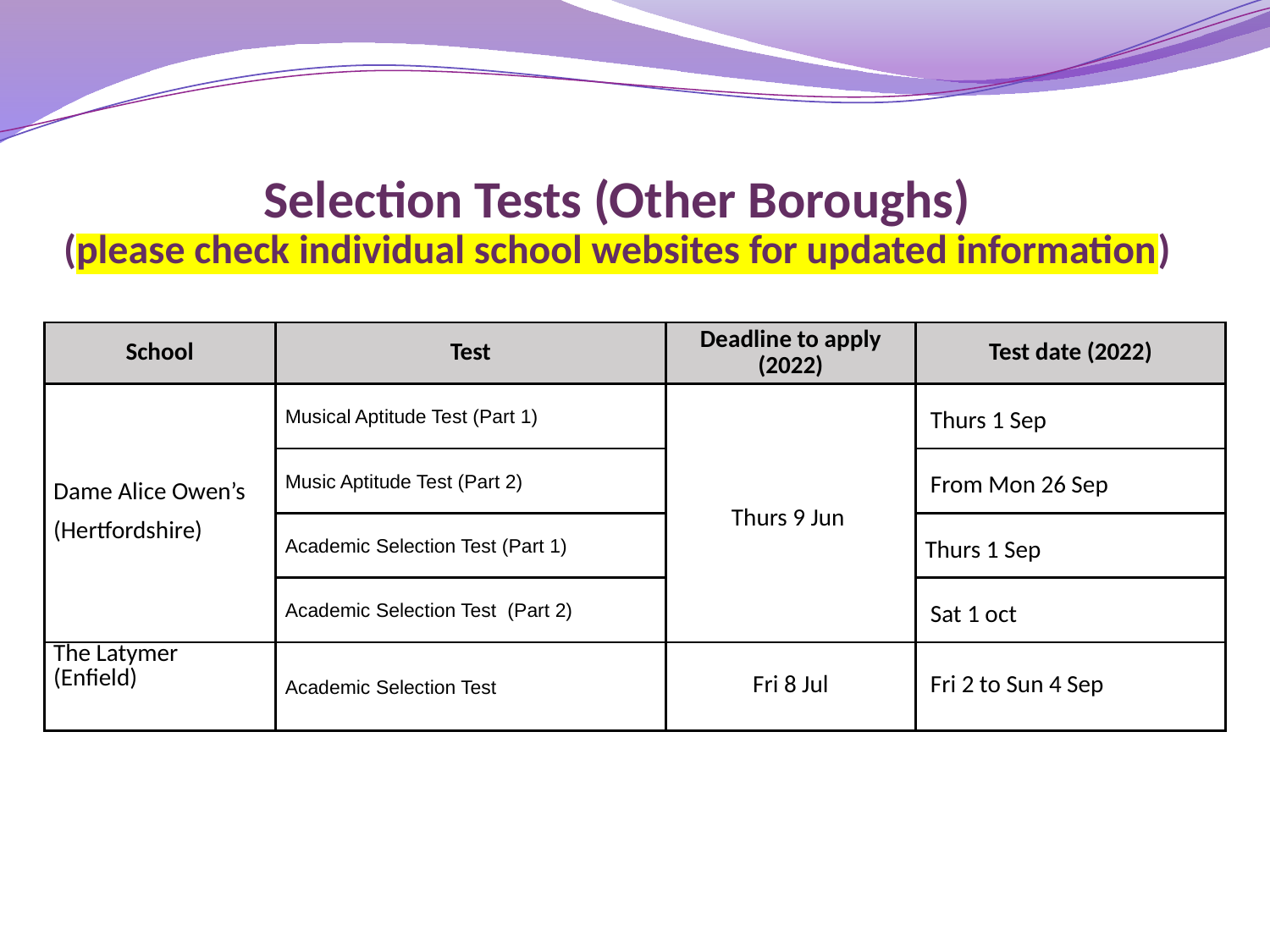

# Selection Tests (Other Boroughs) (please check individual school websites for updated information)
| School | Test | Deadline to apply (2022) | Test date (2022) |
| --- | --- | --- | --- |
| Dame Alice Owen’s (Hertfordshire) | Musical Aptitude Test (Part 1) | Thurs 9 Jun | Thurs 1 Sep |
|  | Music Aptitude Test (Part 2) |  | From Mon 26 Sep |
|  | Academic Selection Test (Part 1) |  | Thurs 1 Sep |
|  | Academic Selection Test (Part 2) |  | Sat 1 oct |
| The Latymer (Enfield) | Academic Selection Test | Fri 8 Jul | Fri 2 to Sun 4 Sep |